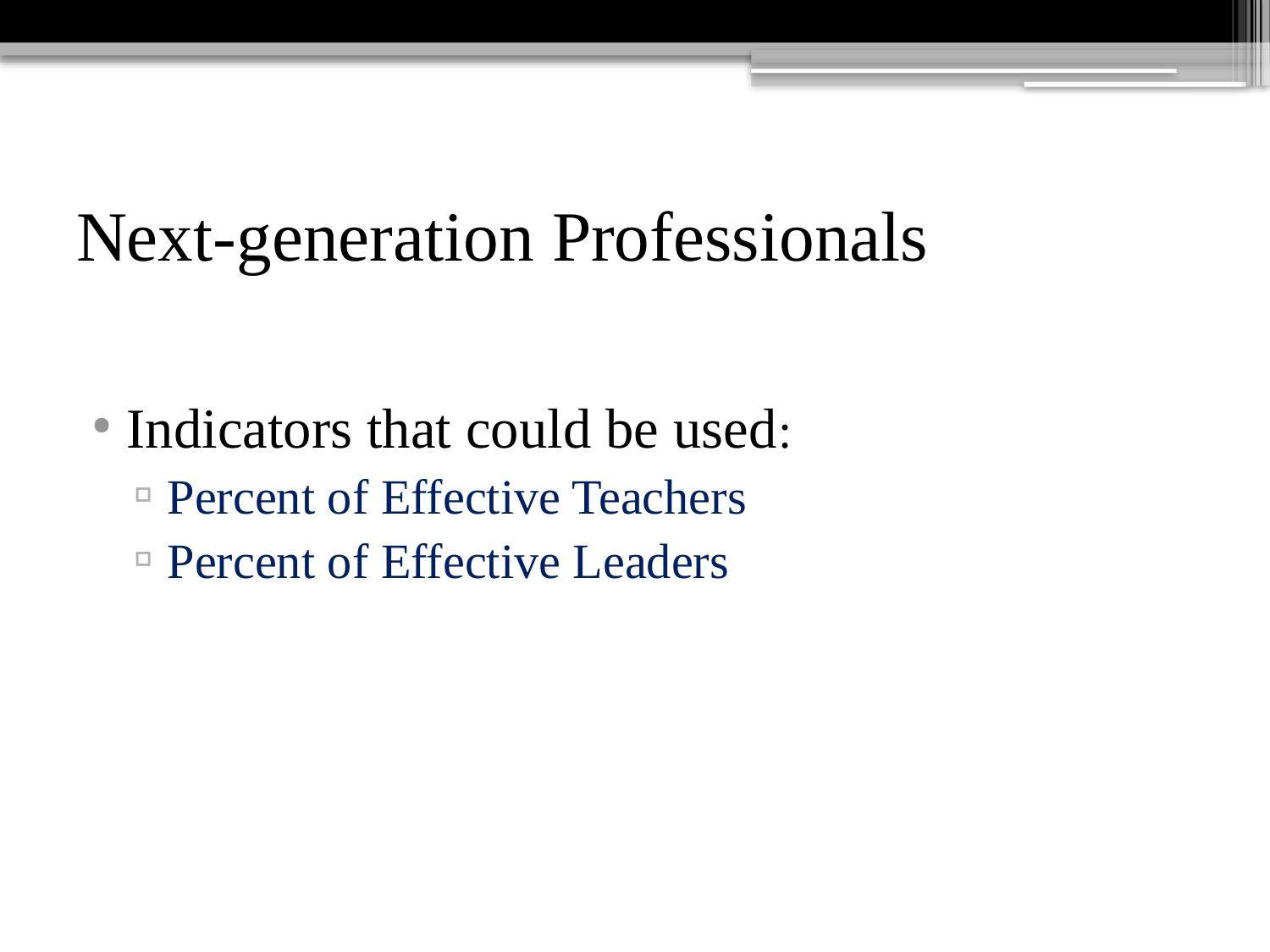

# Next-generation Professionals

Indicators that could be used:
Percent of Effective Teachers
Percent of Effective Leaders